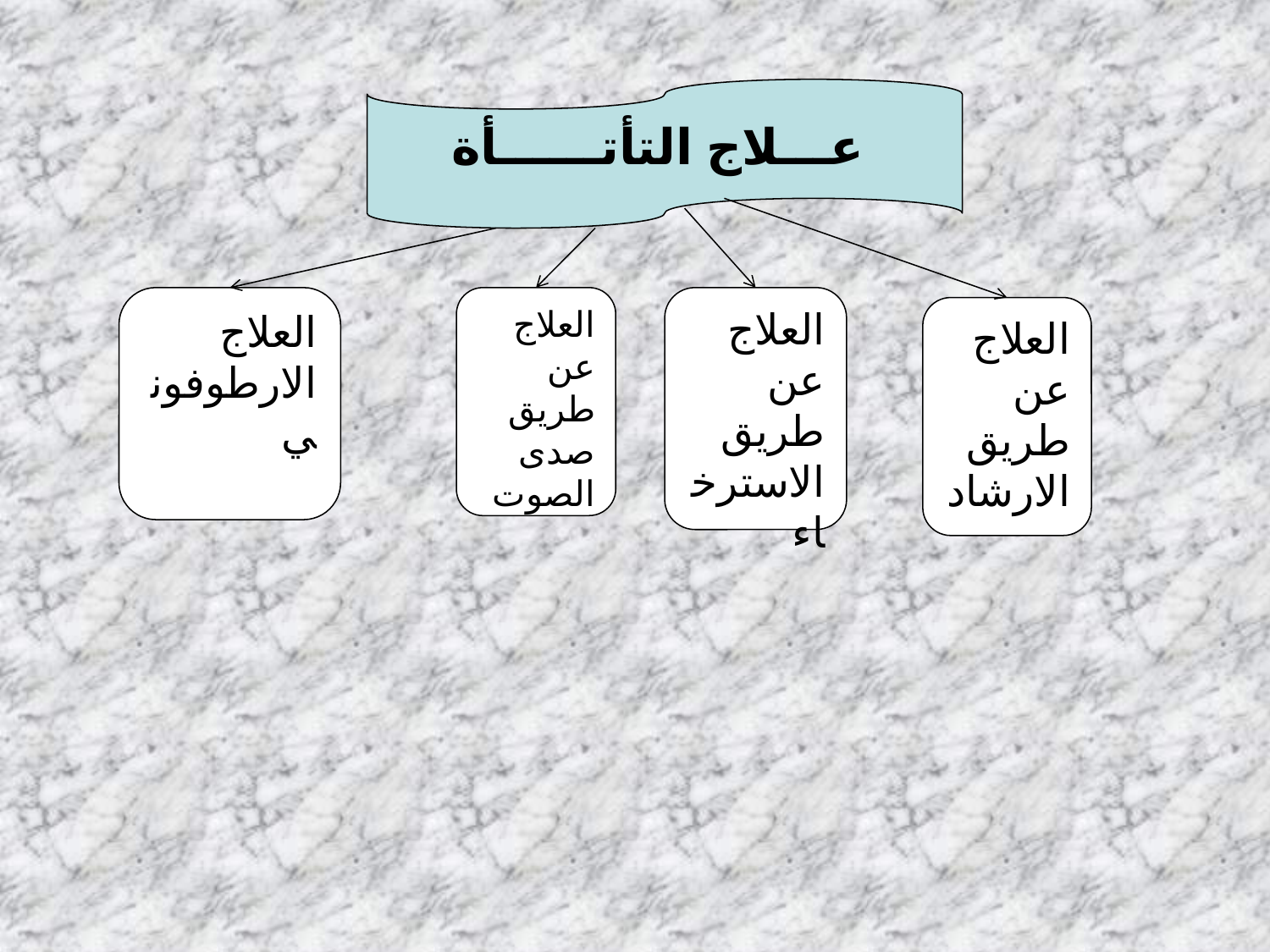

عـــلاج التأتــــــأة
العلاج الارطوفوني
العلاج عن طريق صدى الصوت
العلاج عن طريق الاسترخاء
العلاج عن طريق الارشاد